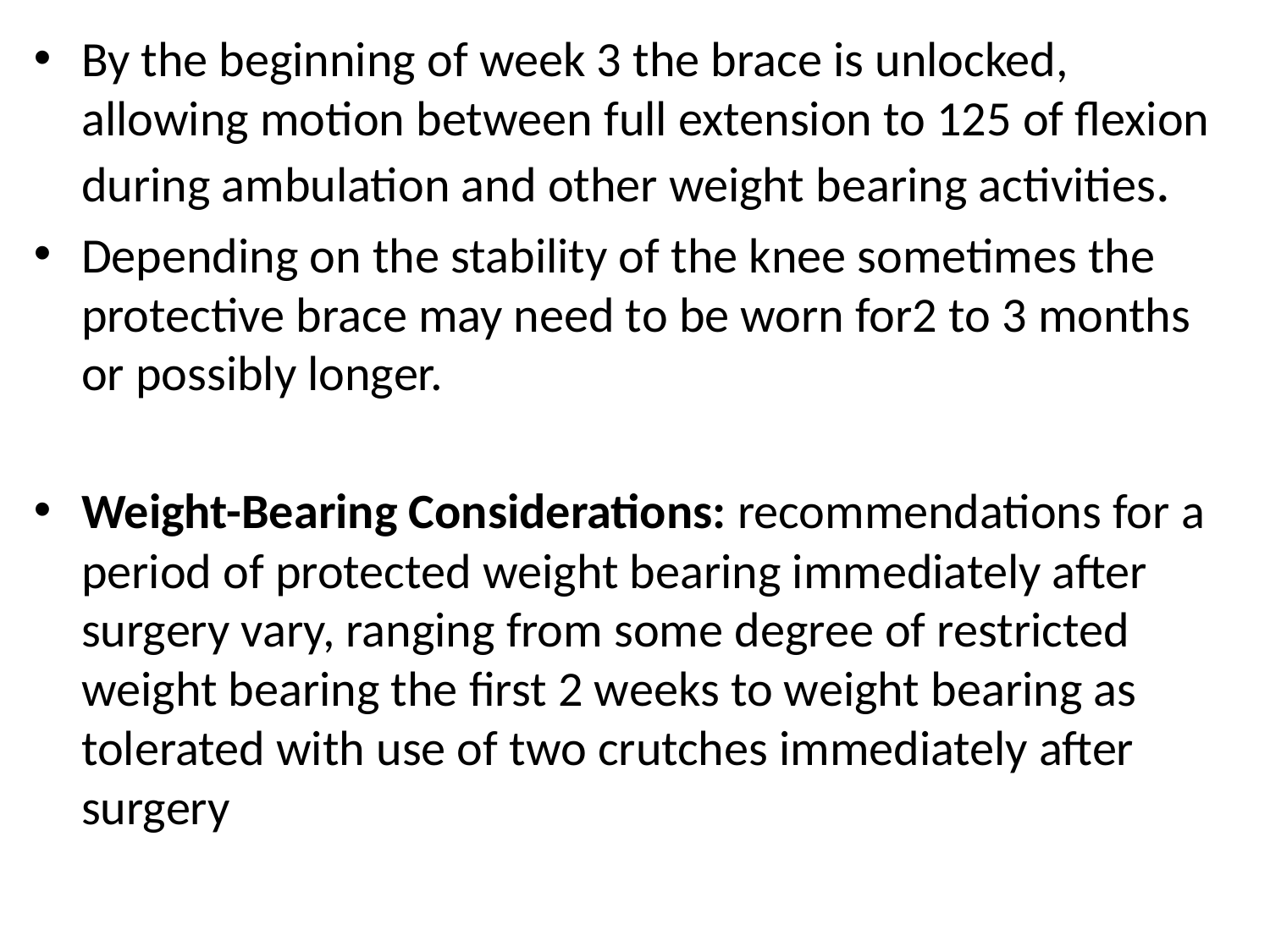

By the beginning of week 3 the brace is unlocked, allowing motion between full extension to 125 of flexion during ambulation and other weight bearing activities.
Depending on the stability of the knee sometimes the protective brace may need to be worn for2 to 3 months or possibly longer.

Weight-Bearing Considerations: recommendations for a period of protected weight bearing immediately after surgery vary, ranging from some degree of restricted weight bearing the first 2 weeks to weight bearing as tolerated with use of two crutches immediately after surgery